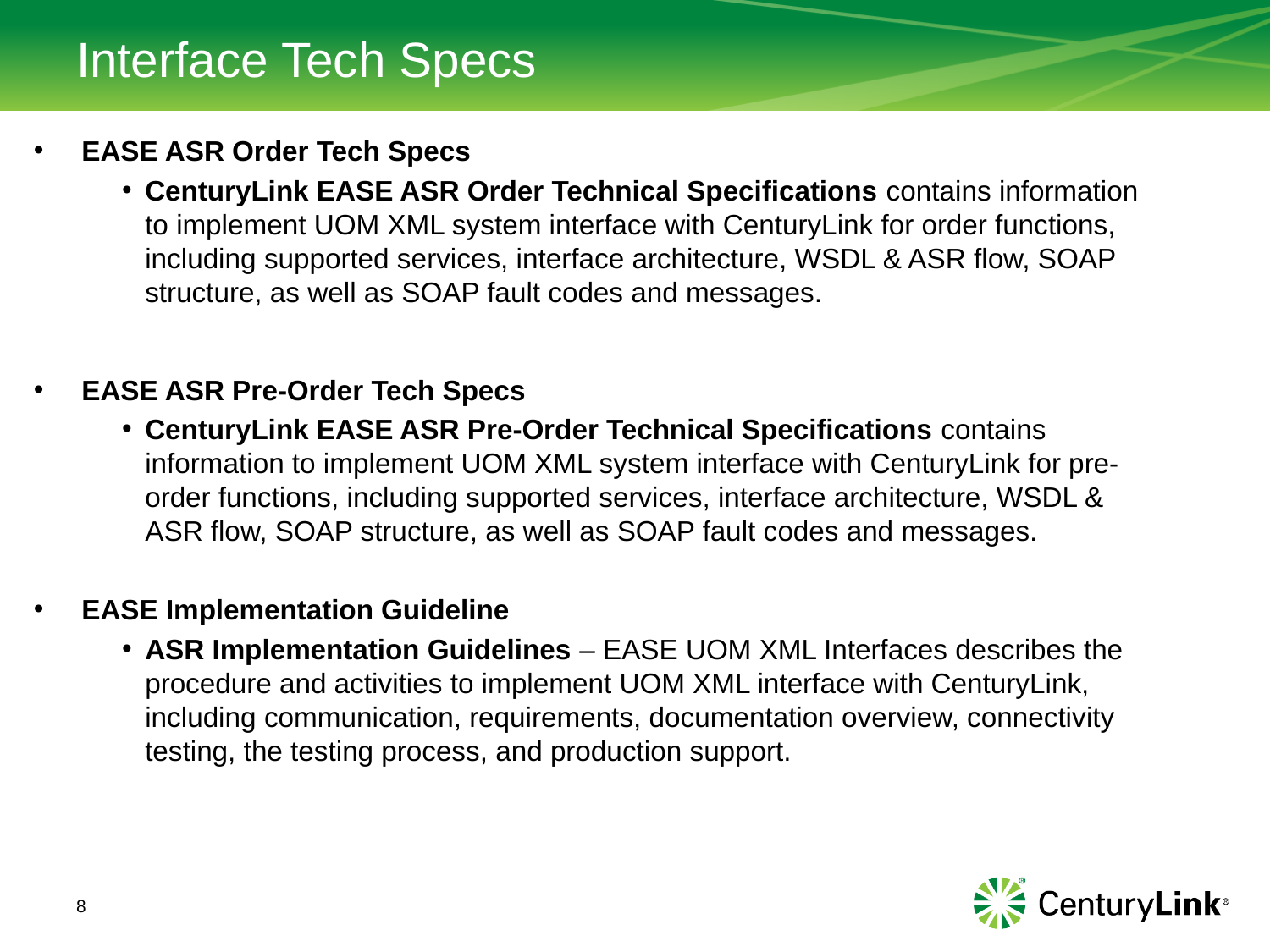

# Interface Tech Specs
EASE ASR Order Tech Specs
CenturyLink EASE ASR Order Technical Specifications contains information to implement UOM XML system interface with CenturyLink for order functions, including supported services, interface architecture, WSDL & ASR flow, SOAP structure, as well as SOAP fault codes and messages.

EASE ASR Pre-Order Tech Specs
CenturyLink EASE ASR Pre-Order Technical Specifications contains information to implement UOM XML system interface with CenturyLink for pre-order functions, including supported services, interface architecture, WSDL & ASR flow, SOAP structure, as well as SOAP fault codes and messages.

EASE Implementation Guideline
ASR Implementation Guidelines – EASE UOM XML Interfaces describes the procedure and activities to implement UOM XML interface with CenturyLink, including communication, requirements, documentation overview, connectivity testing, the testing process, and production support.

8